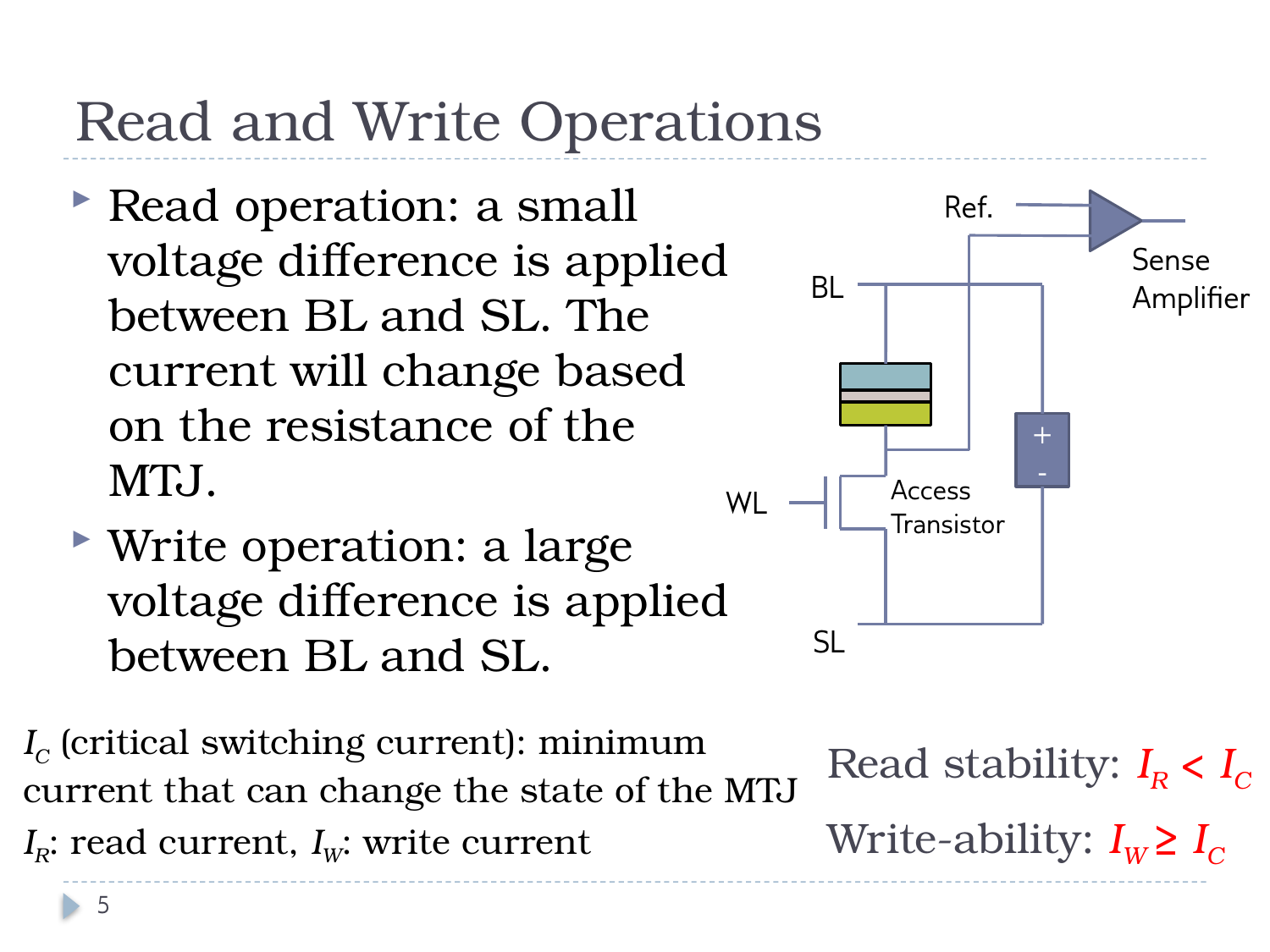

# Read and Write Operations
Read operation: a small voltage difference is applied between BL and SL. The current will change based on the resistance of the MTJ.
Write operation: a large voltage difference is applied between BL and SL.
Ref.

Sense Amplifier
BL

+
-
Access Transistor
WL
SL
IC (critical switching current): minimum current that can change the state of the MTJ
IR: read current, IW: write current
Read stability: IR < IC
Write-ability: IW ≥ IC
5